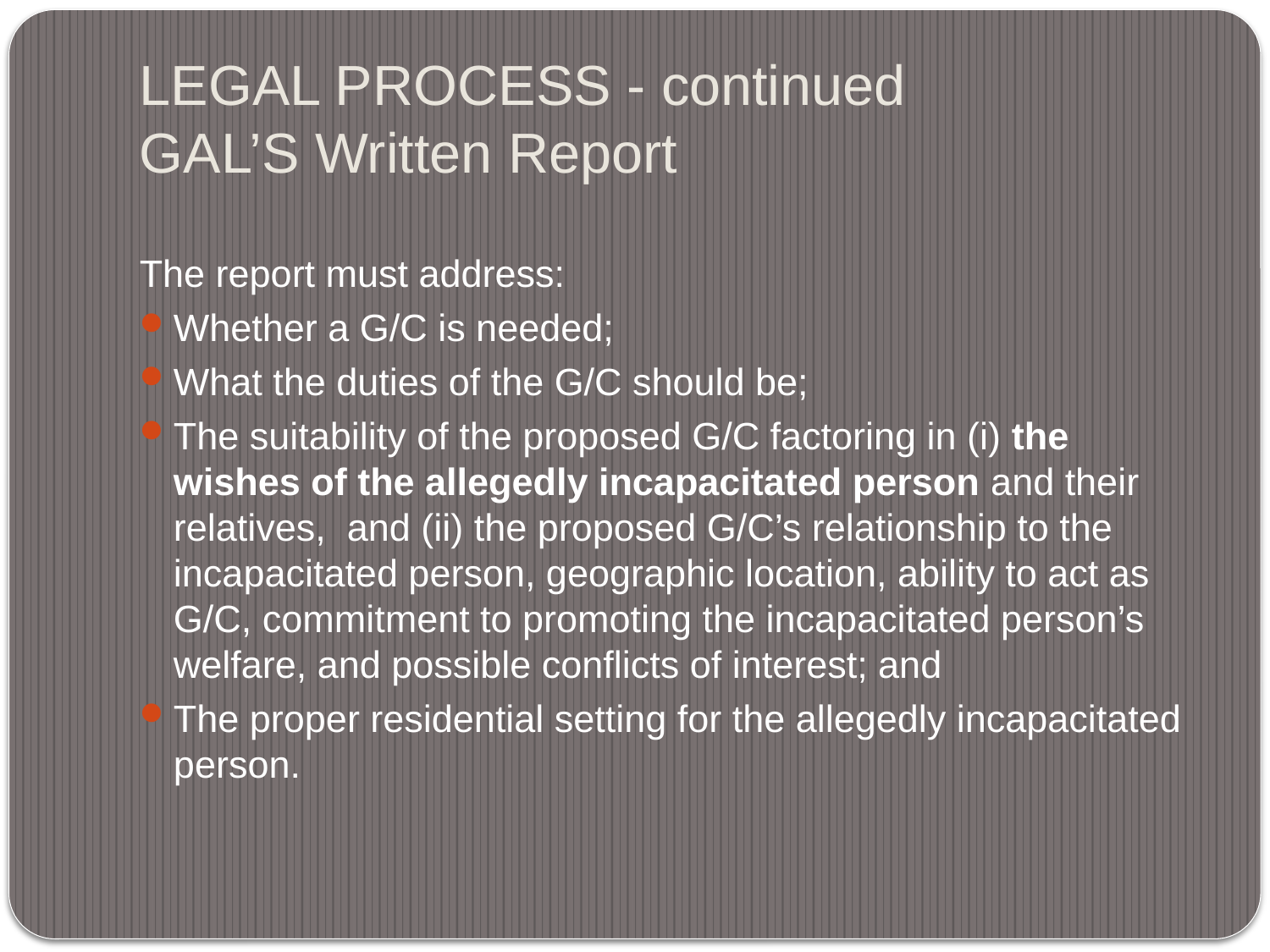

# LEGAL PROCESS - continued GAL’S Written Report
The report must address:
Whether a G/C is needed;
What the duties of the G/C should be;
The suitability of the proposed G/C factoring in (i) the wishes of the allegedly incapacitated person and their relatives,  and (ii) the proposed G/C’s relationship to the incapacitated person, geographic location, ability to act as G/C, commitment to promoting the incapacitated person’s welfare, and possible conflicts of interest; and
The proper residential setting for the allegedly incapacitated person.